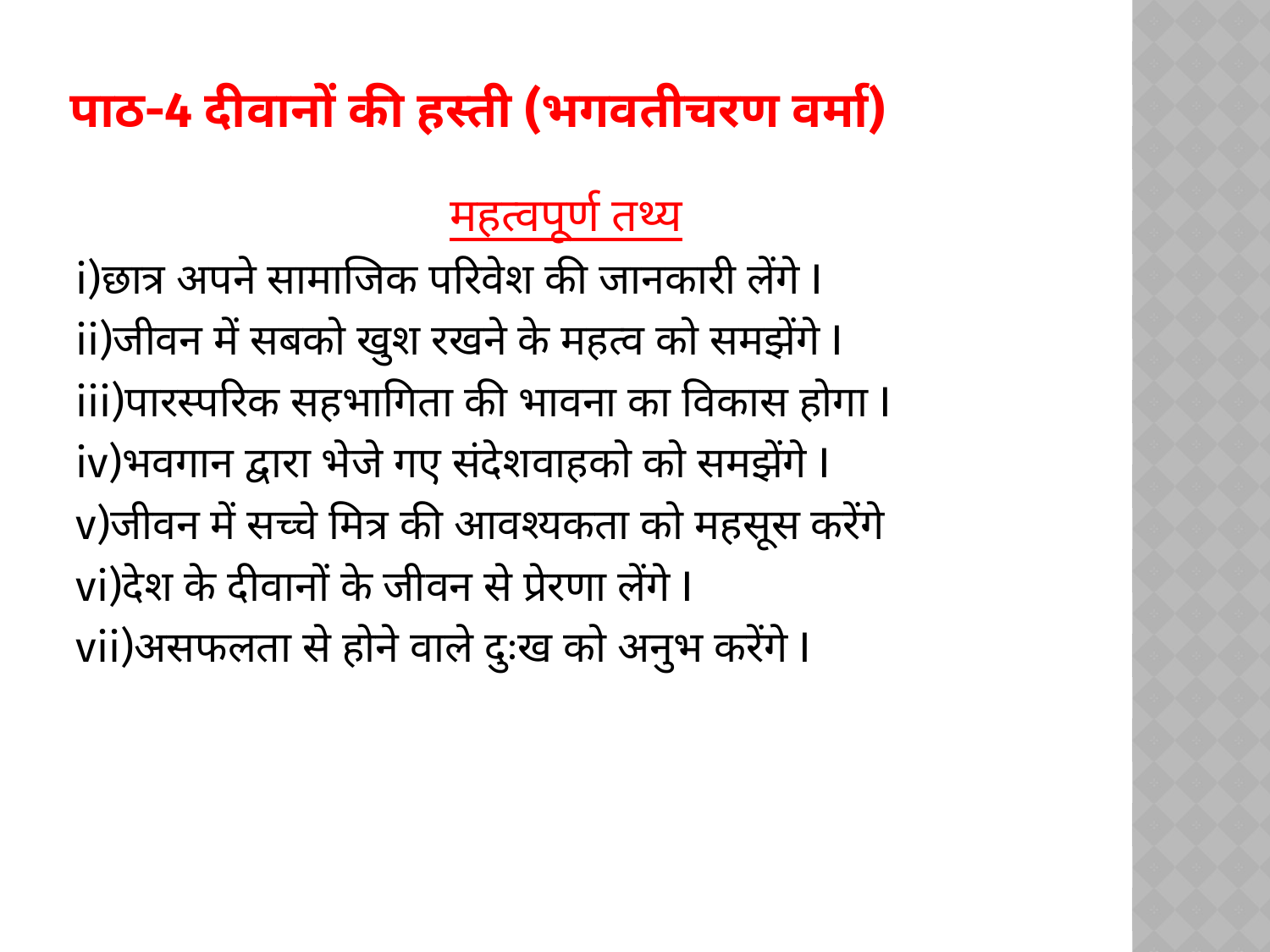

# पाठ-4 दीवानों की हस्ती (भगवतीचरण वर्मा)
महत्वपूर्ण तथ्य
i)छात्र अपने सामाजिक परिवेश की जानकारी लेंगे I
ii)जीवन में सबको खुश रखने के महत्व को समझेंगे I
iii)पारस्परिक सहभागिता की भावना का विकास होगा I
iv)भवगान द्वारा भेजे गए संदेशवाहको को समझेंगे I
v)जीवन में सच्चे मित्र की आवश्यकता को महसूस करेंगे
vi)देश के दीवानों के जीवन से प्रेरणा लेंगे I
vii)असफलता से होने वाले दुःख को अनुभ करेंगे I